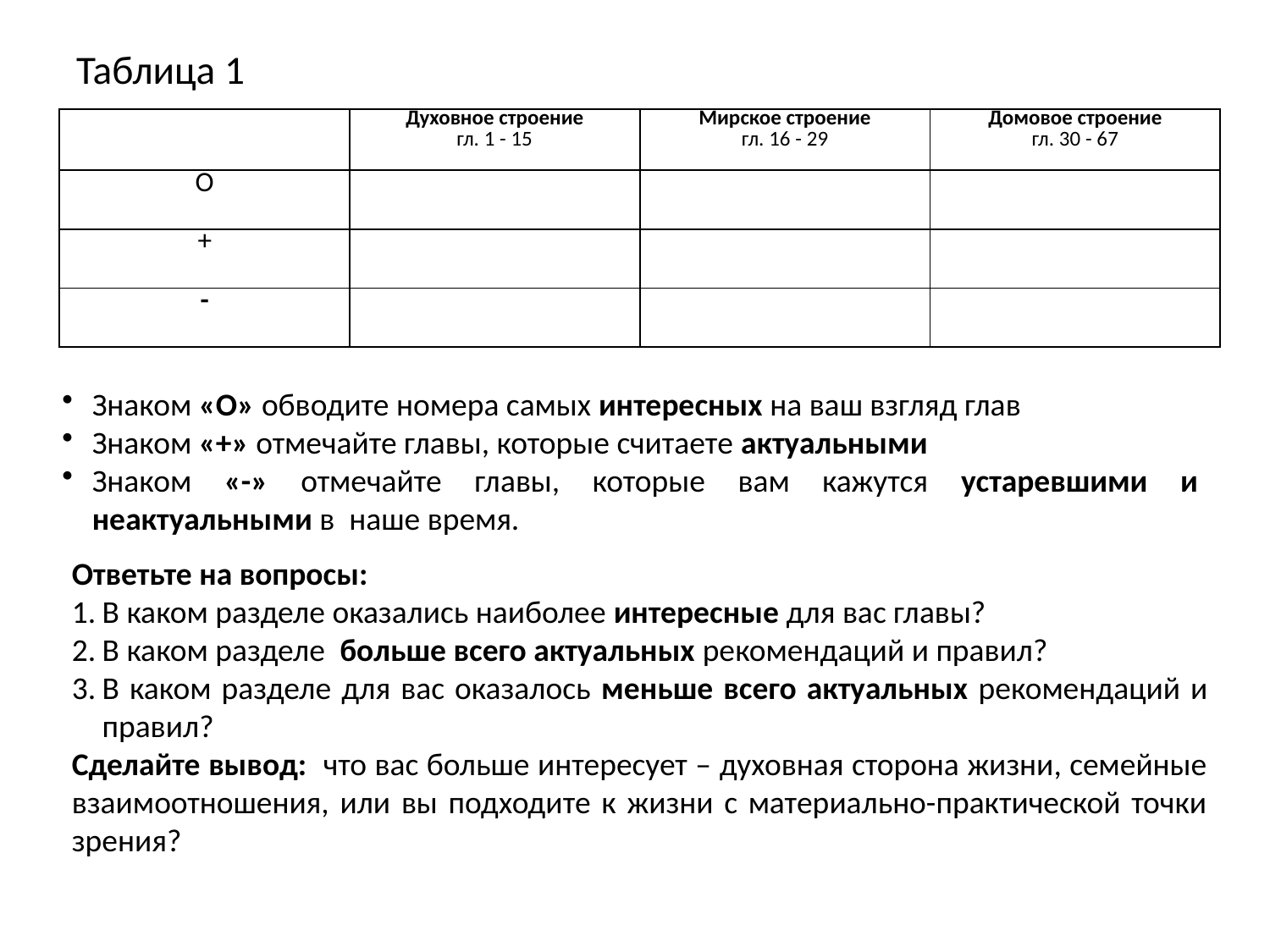

# Таблица 1
|  | Духовное строение гл. 1 - 15 | Мирское строение гл. 16 - 29 | Домовое строение гл. 30 - 67 |
| --- | --- | --- | --- |
| О |  |  |  |
| + |  |  |  |
| - |  |  |  |
Знаком «О» обводите номера самых интересных на ваш взгляд глав
Знаком «+» отмечайте главы, которые считаете актуальными
Знаком «-» отмечайте главы, которые вам кажутся устаревшими и неактуальными в  наше время.
Ответьте на вопросы:
В каком разделе оказались наиболее интересные для вас главы?
В каком разделе  больше всего актуальных рекомендаций и правил?
В каком разделе для вас оказалось меньше всего актуальных рекомендаций и правил?
Сделайте вывод:  что вас больше интересует – духовная сторона жизни, семейные взаимоотношения, или вы подходите к жизни с материально-практической точки зрения?